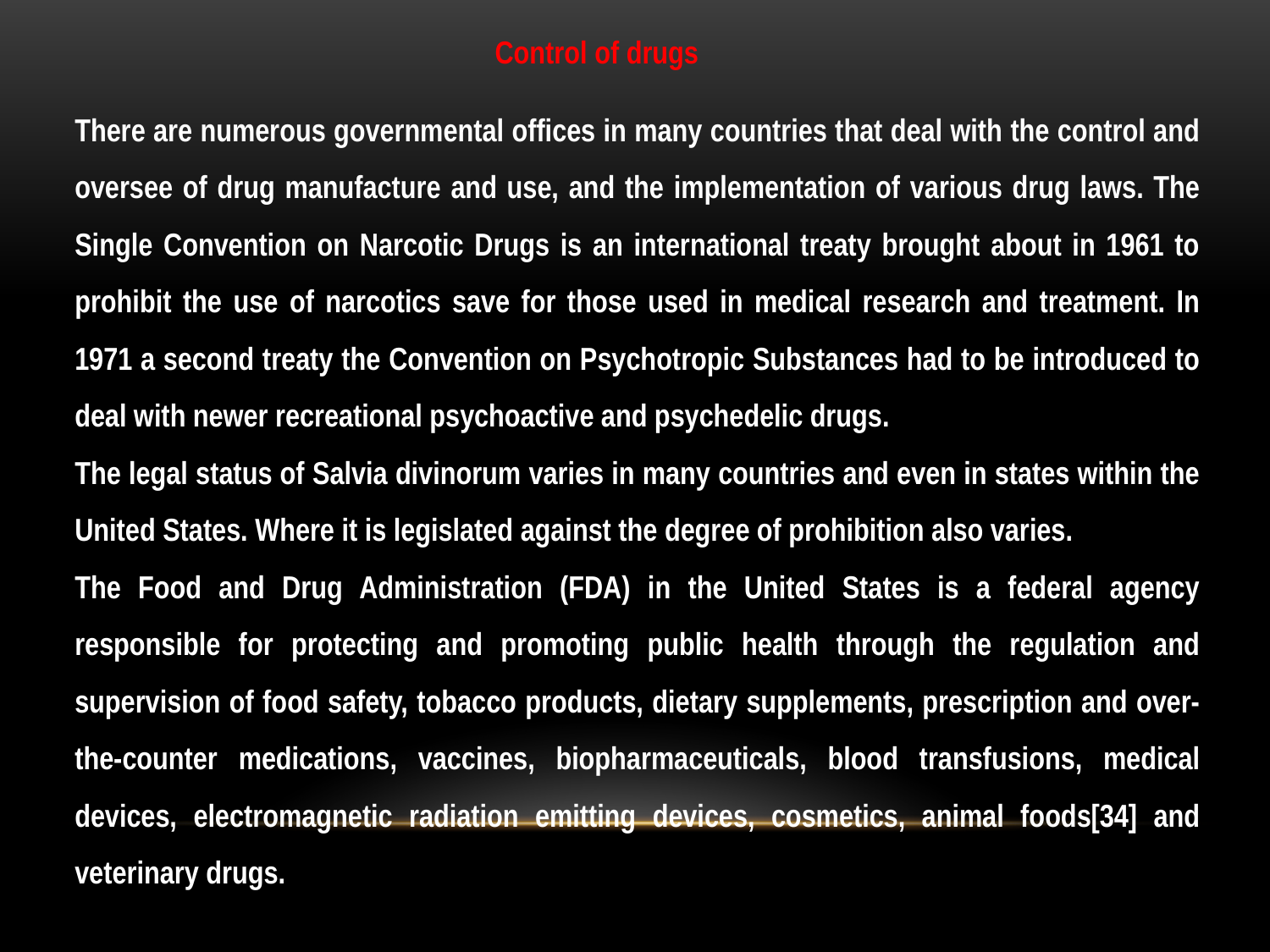

Control of drugs
There are numerous governmental offices in many countries that deal with the control and oversee of drug manufacture and use, and the implementation of various drug laws. The Single Convention on Narcotic Drugs is an international treaty brought about in 1961 to prohibit the use of narcotics save for those used in medical research and treatment. In 1971 a second treaty the Convention on Psychotropic Substances had to be introduced to deal with newer recreational psychoactive and psychedelic drugs.
The legal status of Salvia divinorum varies in many countries and even in states within the United States. Where it is legislated against the degree of prohibition also varies.
The Food and Drug Administration (FDA) in the United States is a federal agency responsible for protecting and promoting public health through the regulation and supervision of food safety, tobacco products, dietary supplements, prescription and over-the-counter medications, vaccines, biopharmaceuticals, blood transfusions, medical devices, electromagnetic radiation emitting devices, cosmetics, animal foods[34] and veterinary drugs.